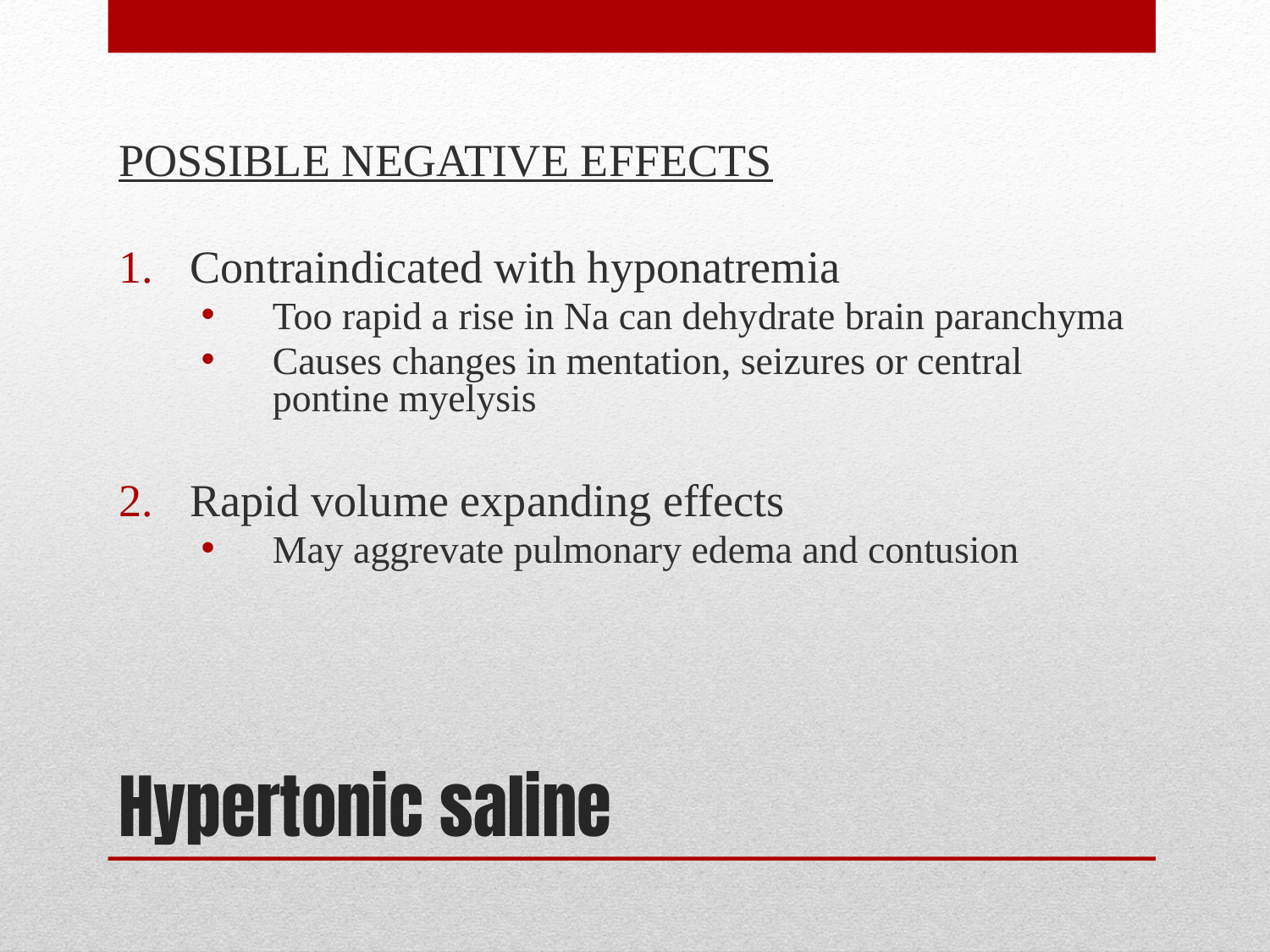

POSSIBLE NEGATIVE EFFECTS

Contraindicated with hyponatremia
Too rapid a rise in Na can dehydrate brain paranchyma
Causes changes in mentation, seizures or central pontine myelysis

Rapid volume expanding effects
May aggrevate pulmonary edema and contusion
# Hypertonic saline